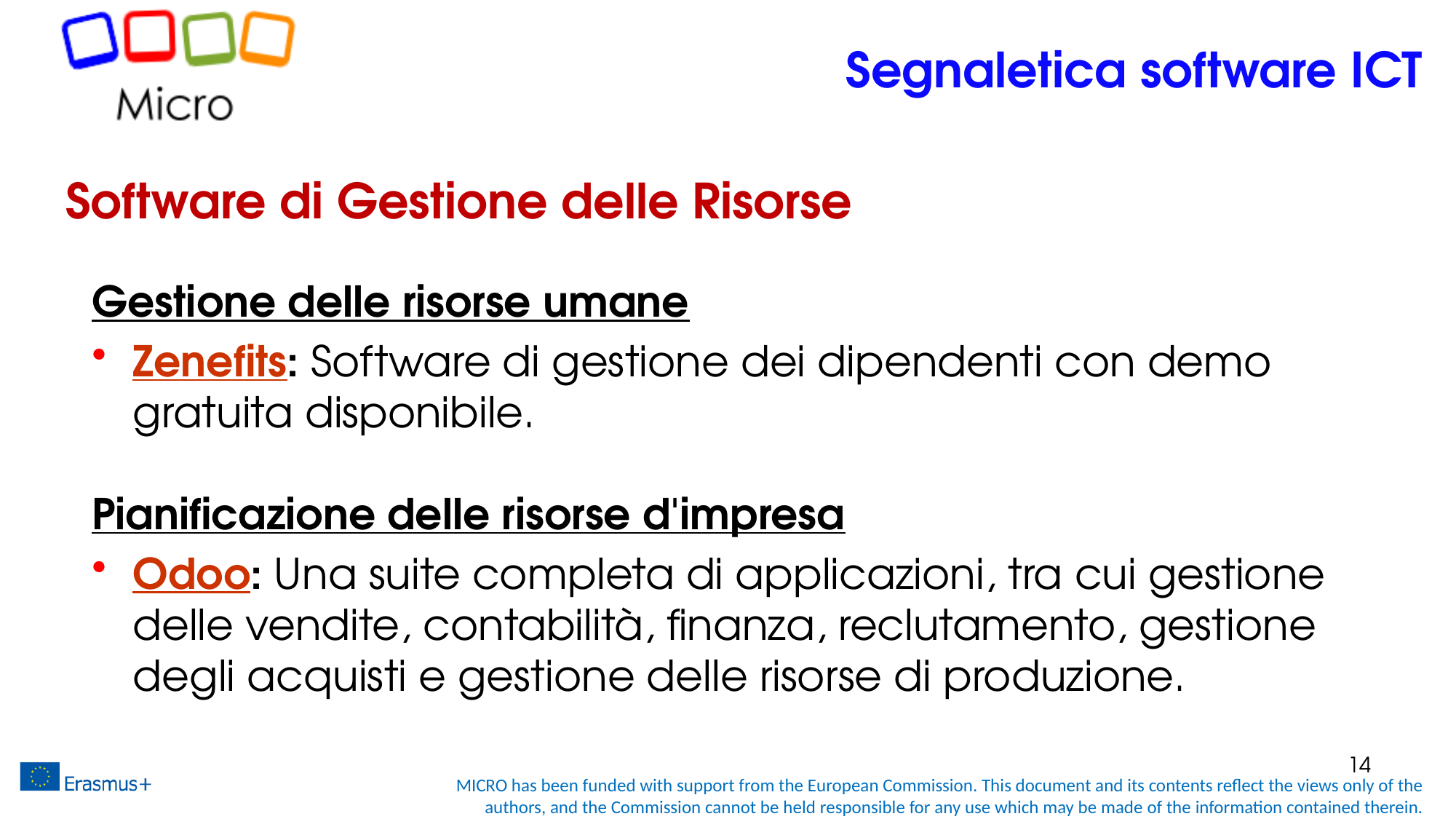

Segnaletica software ICT
# Software di Gestione delle Risorse
Gestione delle risorse umane
Zenefits: Software di gestione dei dipendenti con demo gratuita disponibile.

Pianificazione delle risorse d'impresa
Odoo: Una suite completa di applicazioni, tra cui gestione delle vendite, contabilità, finanza, reclutamento, gestione degli acquisti e gestione delle risorse di produzione.

14